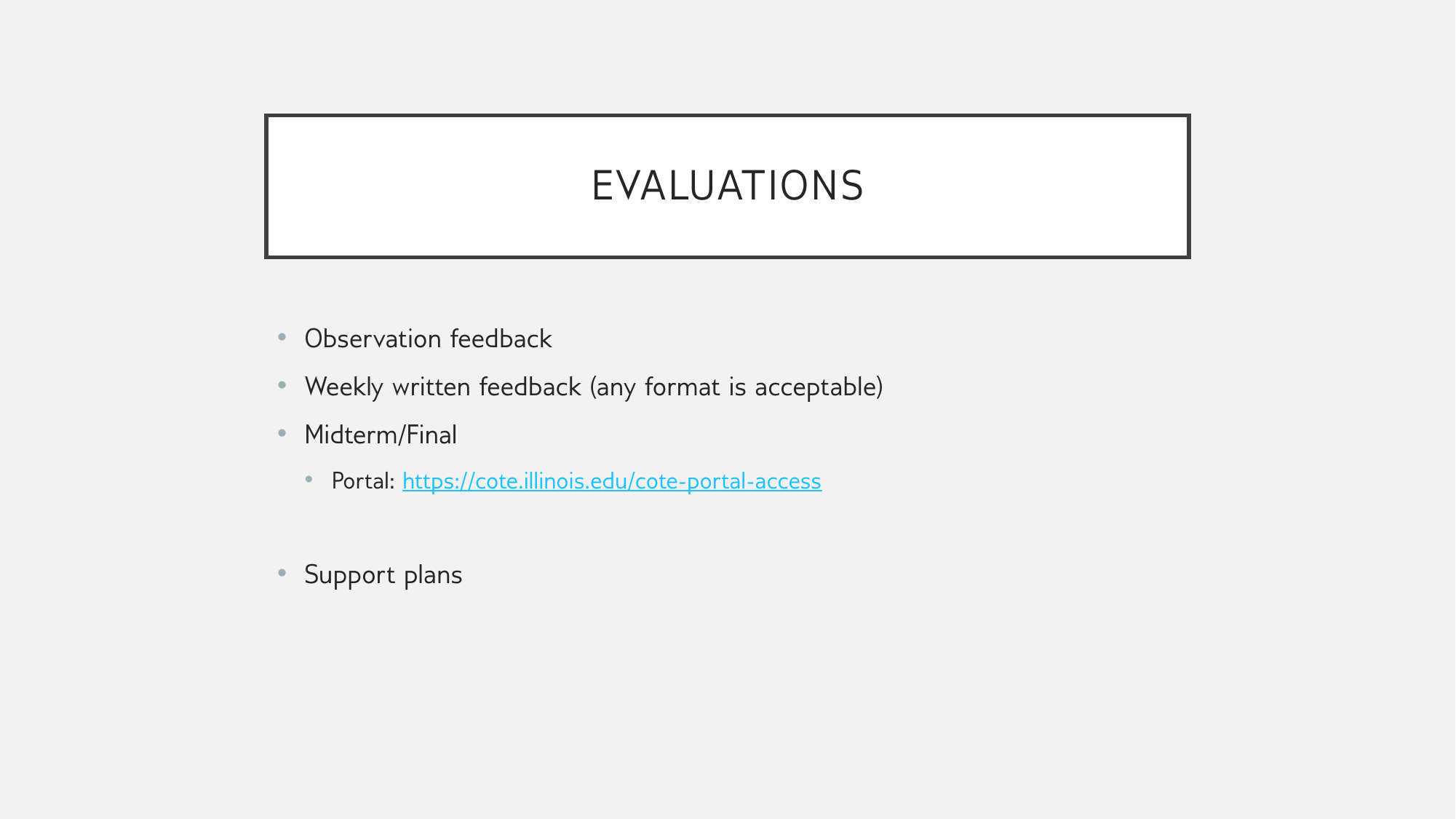

# evaluations
Observation feedback
Weekly written feedback (any format is acceptable)
Midterm/Final
Portal: https://cote.illinois.edu/cote-portal-access

Support plans